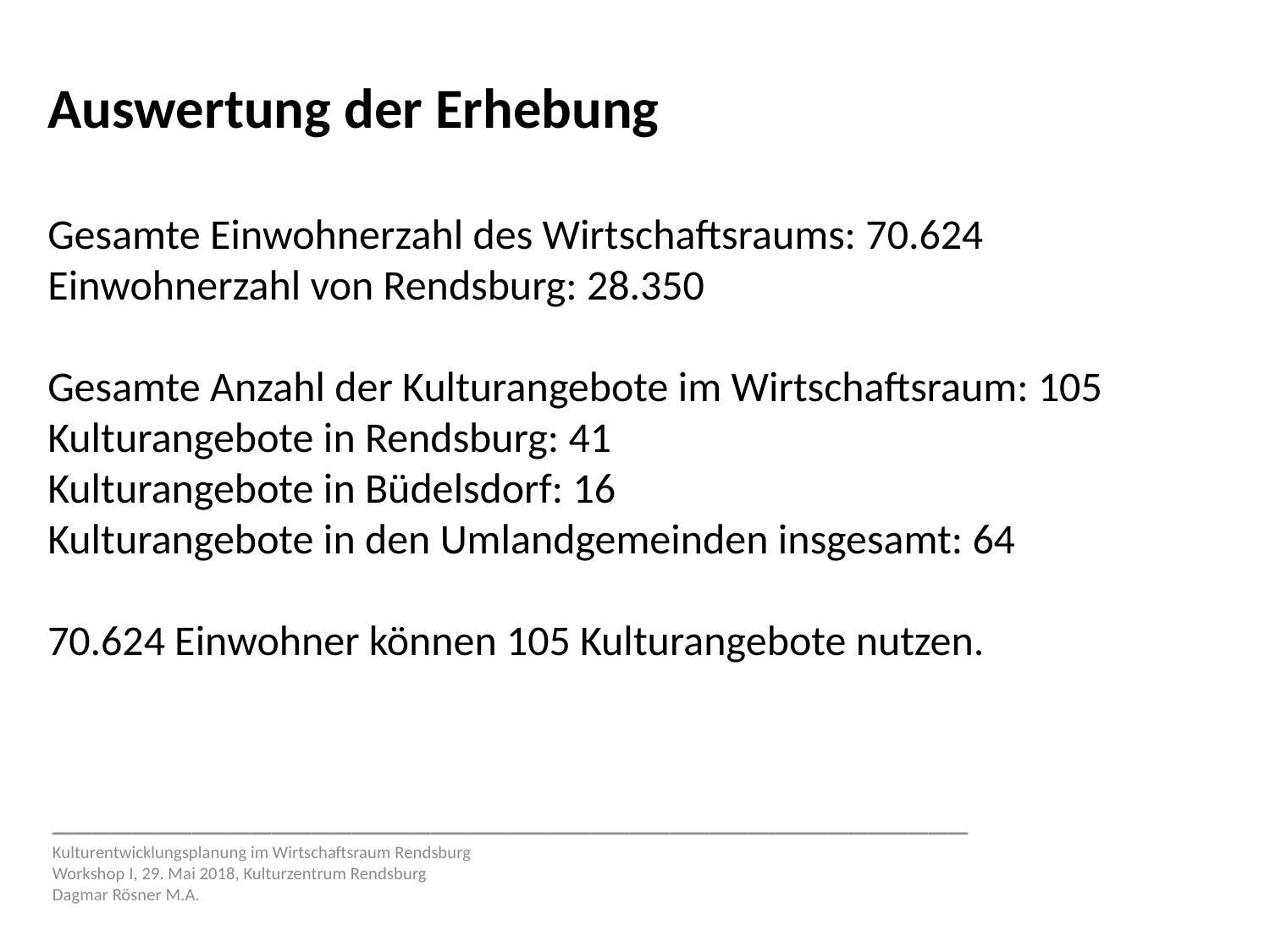

# Auswertung der Erhebung Gesamte Einwohnerzahl des Wirtschaftsraums: 70.624 Einwohnerzahl von Rendsburg: 28.350 Gesamte Anzahl der Kulturangebote im Wirtschaftsraum: 105 Kulturangebote in Rendsburg: 41 Kulturangebote in Büdelsdorf: 16 Kulturangebote in den Umlandgemeinden insgesamt: 64 70.624 Einwohner können 105 Kulturangebote nutzen.

______________________________________________
Kulturentwicklungsplanung im Wirtschaftsraum Rendsburg
Workshop I, 29. Mai 2018, Kulturzentrum Rendsburg
Dagmar Rösner M.A.